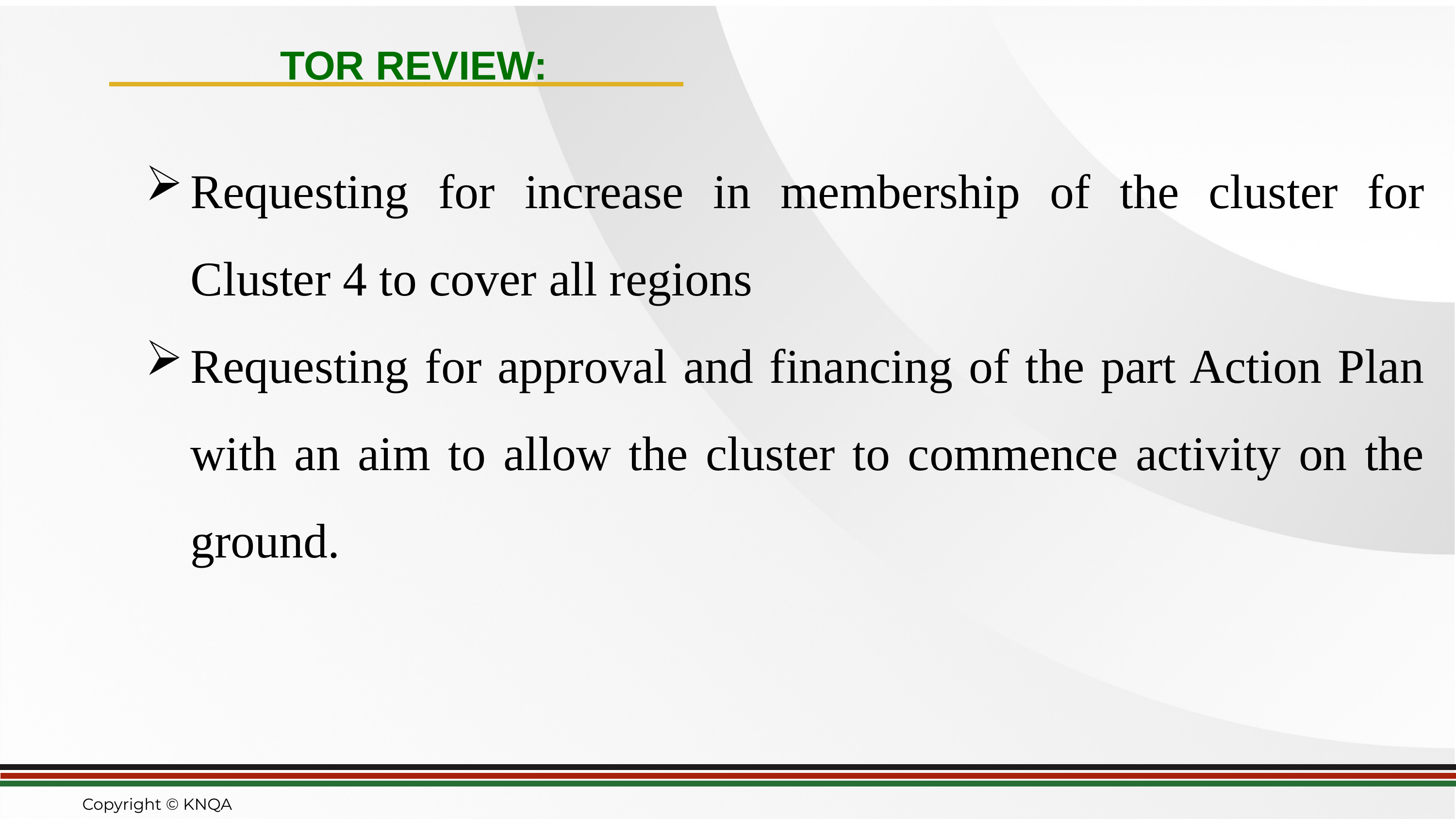

TOR REVIEW:

Requesting for increase in membership of the cluster for Cluster 4 to cover all regions
Requesting for approval and financing of the part Action Plan with an aim to allow the cluster to commence activity on the ground.

Copyright © KNQA